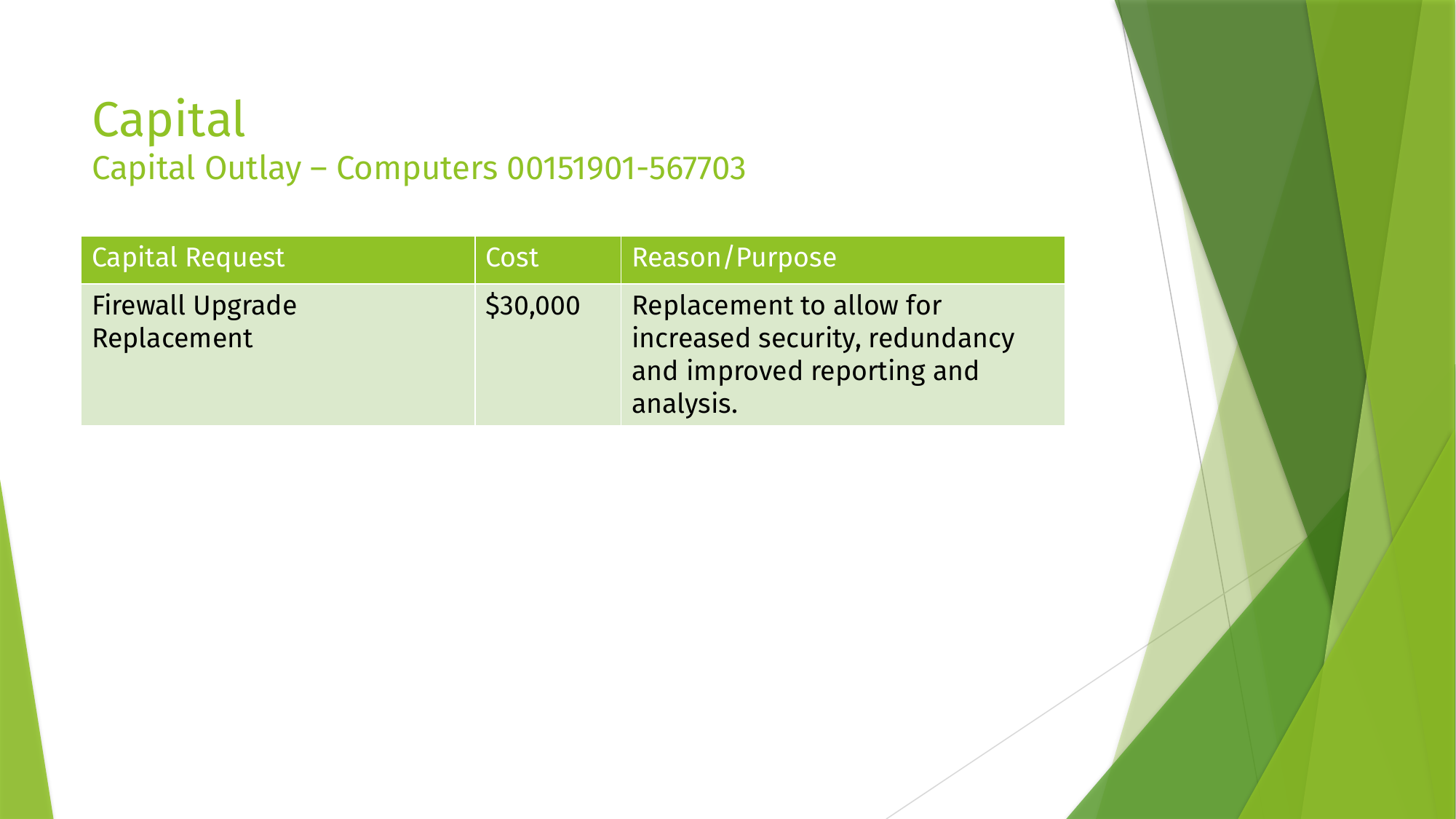

# Capital Capital Outlay – Computers 00151901-567703
| Capital Request | Cost | Reason/Purpose |
| --- | --- | --- |
| Firewall Upgrade Replacement | $30,000 | Replacement to allow for increased security, redundancy and improved reporting and analysis. |